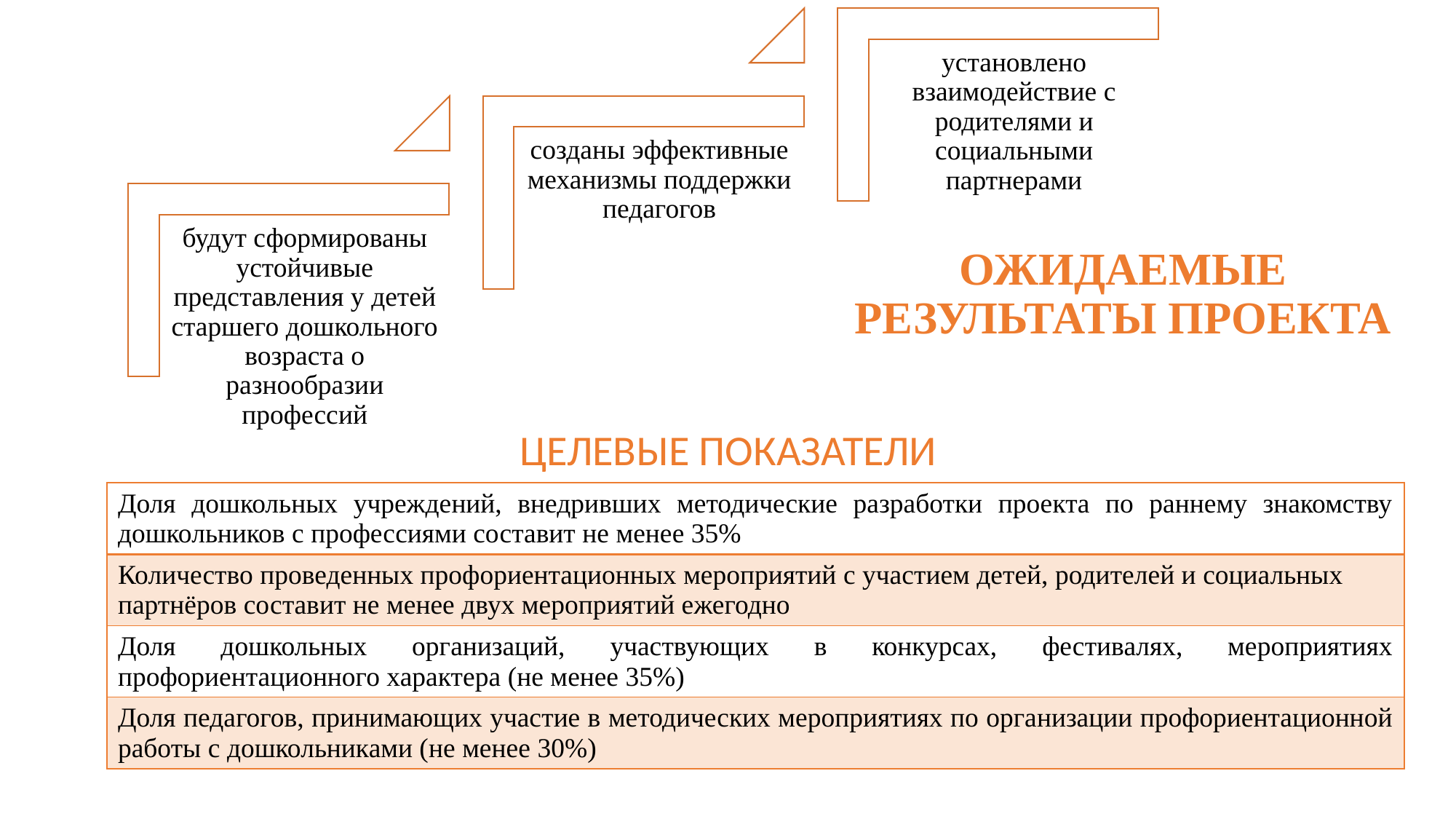

будут сформированы устойчивые представления у детей старшего дошкольного возраста о разнообразии профессий
созданы эффективные механизмы поддержки педагогов
установлено взаимодействие с родителями и социальными партнерами
# Ожидаемые результаты проекта
Целевые показатели
| Доля дошкольных учреждений, внедривших методические разработки проекта по раннему знакомству дошкольников с профессиями составит не менее 35% |
| --- |
| Количество проведенных профориентационных мероприятий с участием детей, родителей и социальных партнёров составит не менее двух мероприятий ежегодно |
| Доля дошкольных организаций, участвующих в конкурсах, фестивалях, мероприятиях профориентационного характера (не менее 35%) |
| Доля педагогов, принимающих участие в методических мероприятиях по организации профориентационной работы с дошкольниками (не менее 30%) |